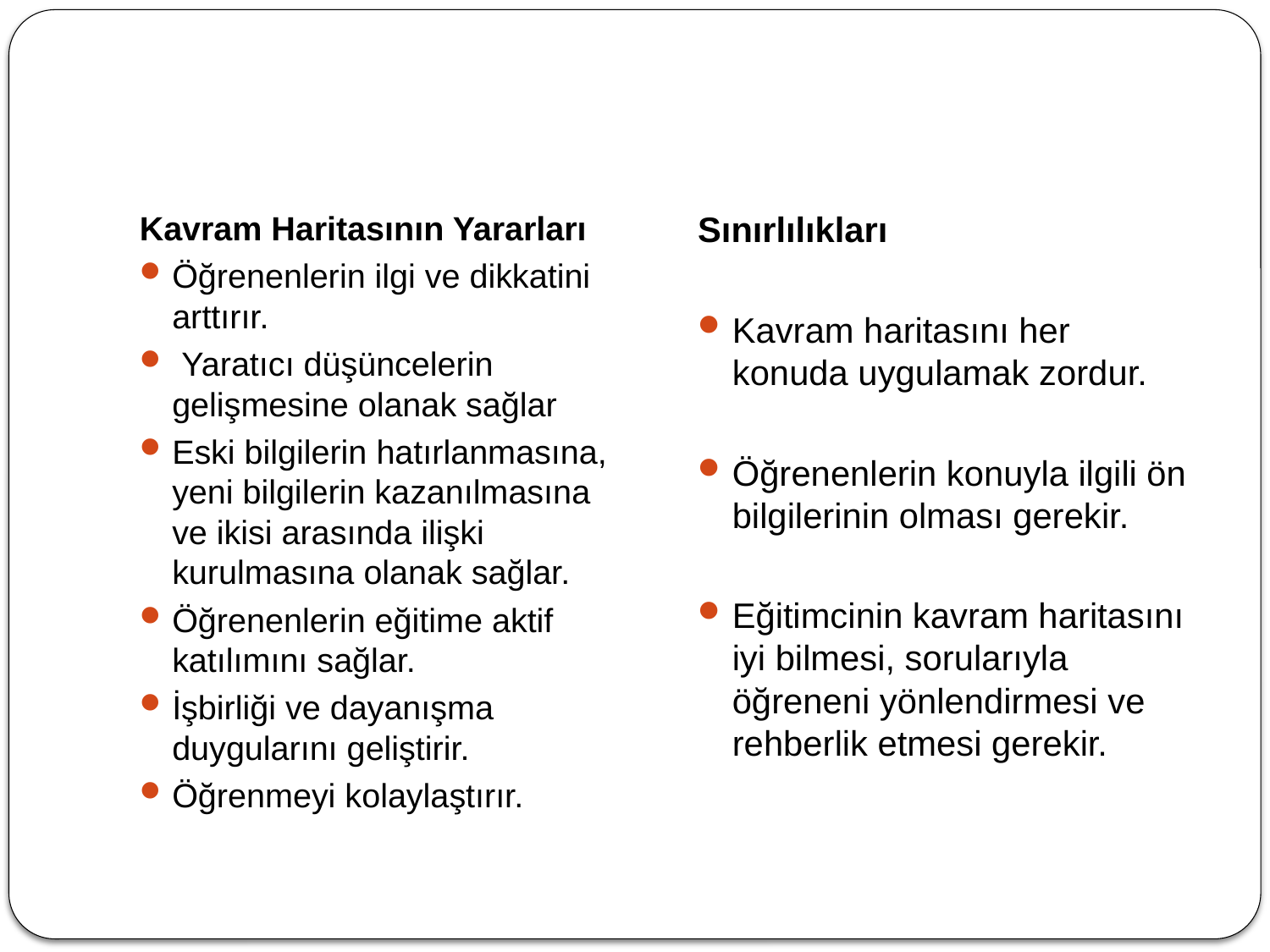

#
Kavram Haritasının Yararları
Öğrenenlerin ilgi ve dikkatini arttırır.
 Yaratıcı düşüncelerin gelişmesine olanak sağlar
Eski bilgilerin hatırlanmasına, yeni bilgilerin kazanılmasına ve ikisi arasında ilişki kurulmasına olanak sağlar.
Öğrenenlerin eğitime aktif katılımını sağlar.
İşbirliği ve dayanışma duygularını geliştirir.
Öğrenmeyi kolaylaştırır.
Sınırlılıkları

Kavram haritasını her konuda uygulamak zordur.

Öğrenenlerin konuyla ilgili ön bilgilerinin olması gerekir.

Eğitimcinin kavram haritasını iyi bilmesi, sorularıyla öğreneni yönlendirmesi ve rehberlik etmesi gerekir.